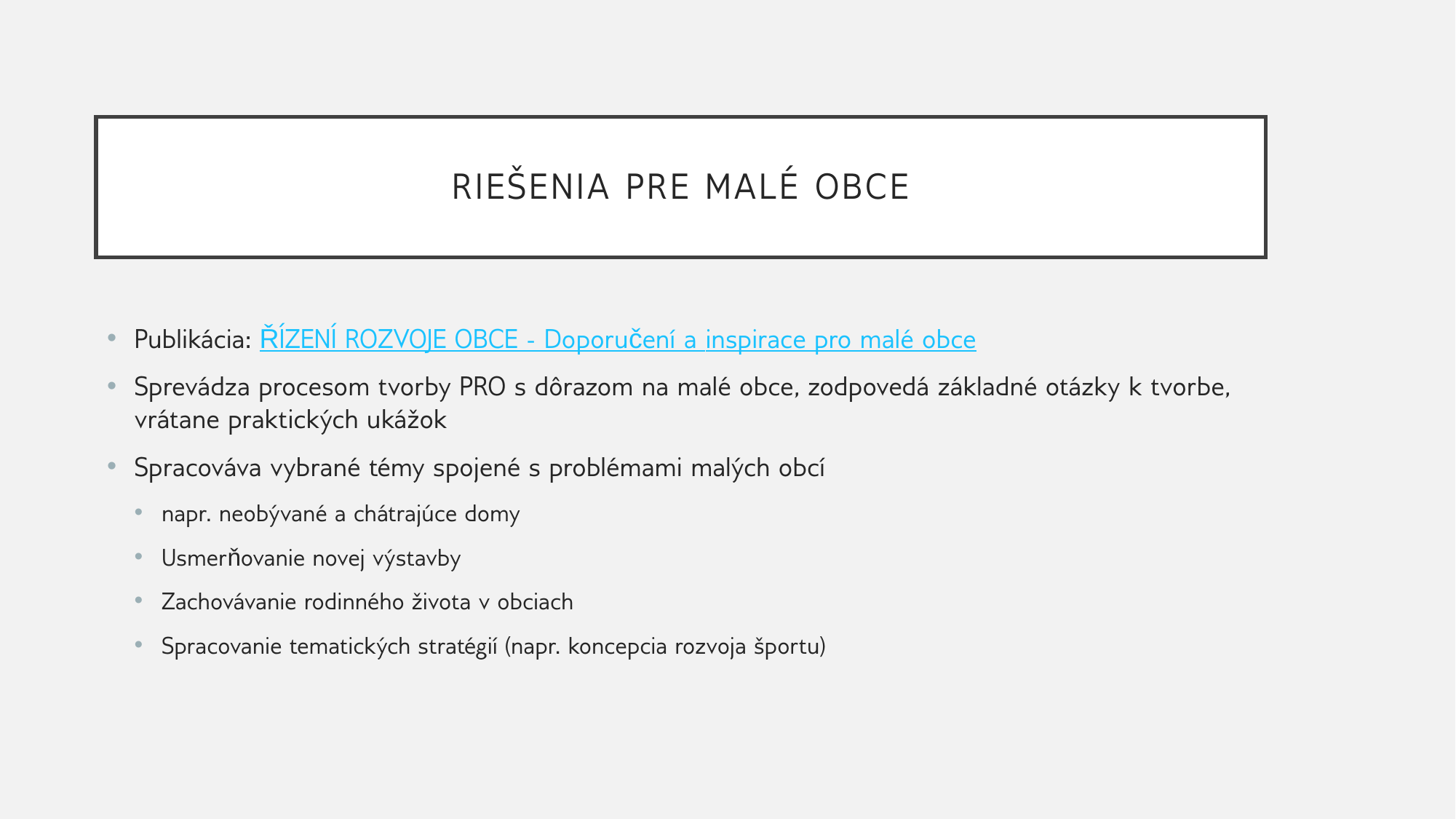

# Riešenia pre malé obce
Publikácia: ŘÍZENÍ ROZVOJE OBCE - Doporučení a inspirace pro malé obce
Sprevádza procesom tvorby PRO s dôrazom na malé obce, zodpovedá základné otázky k tvorbe, vrátane praktických ukážok
Spracováva vybrané témy spojené s problémami malých obcí
napr. neobývané a chátrajúce domy
Usmerňovanie novej výstavby
Zachovávanie rodinného života v obciach
Spracovanie tematických stratégií (napr. koncepcia rozvoja športu)